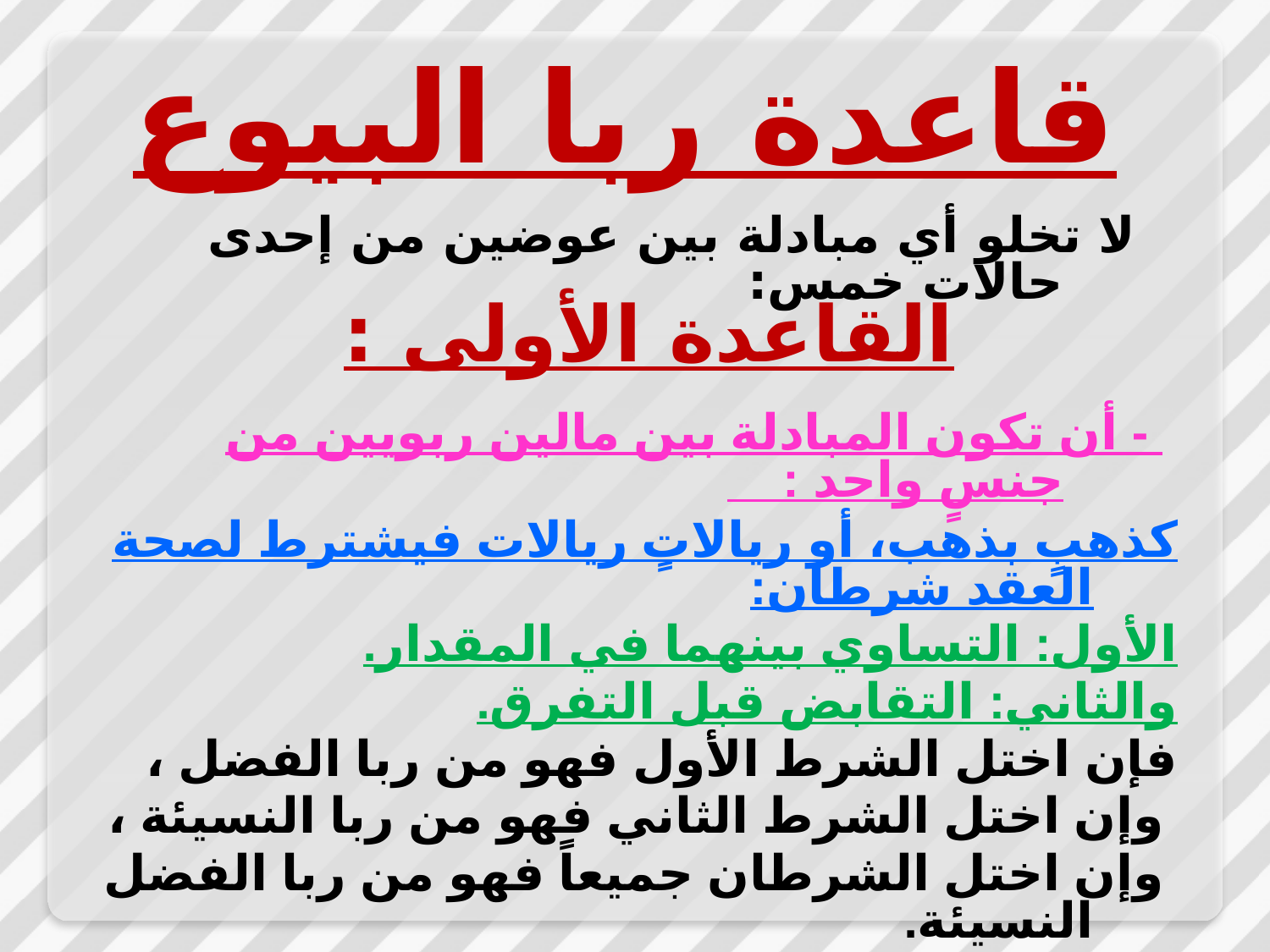

# قاعدة ربا البيوع
 لا تخلو أي مبادلة بين عوضين من إحدى حالات خمس:

القاعدة الأولى :
- أن تكون المبادلة بين مالين ربويين من جنسٍ واحد :
كذهبٍ بذهب، أو ريالاتٍ ريالات فيشترط لصحة العقد شرطان:
الأول: التساوي بينهما في المقدار.
والثاني: التقابض قبل التفرق.
فإن اختل الشرط الأول فهو من ربا الفضل ،
 وإن اختل الشرط الثاني فهو من ربا النسيئة ،
 وإن اختل الشرطان جميعاً فهو من ربا الفضل النسيئة.